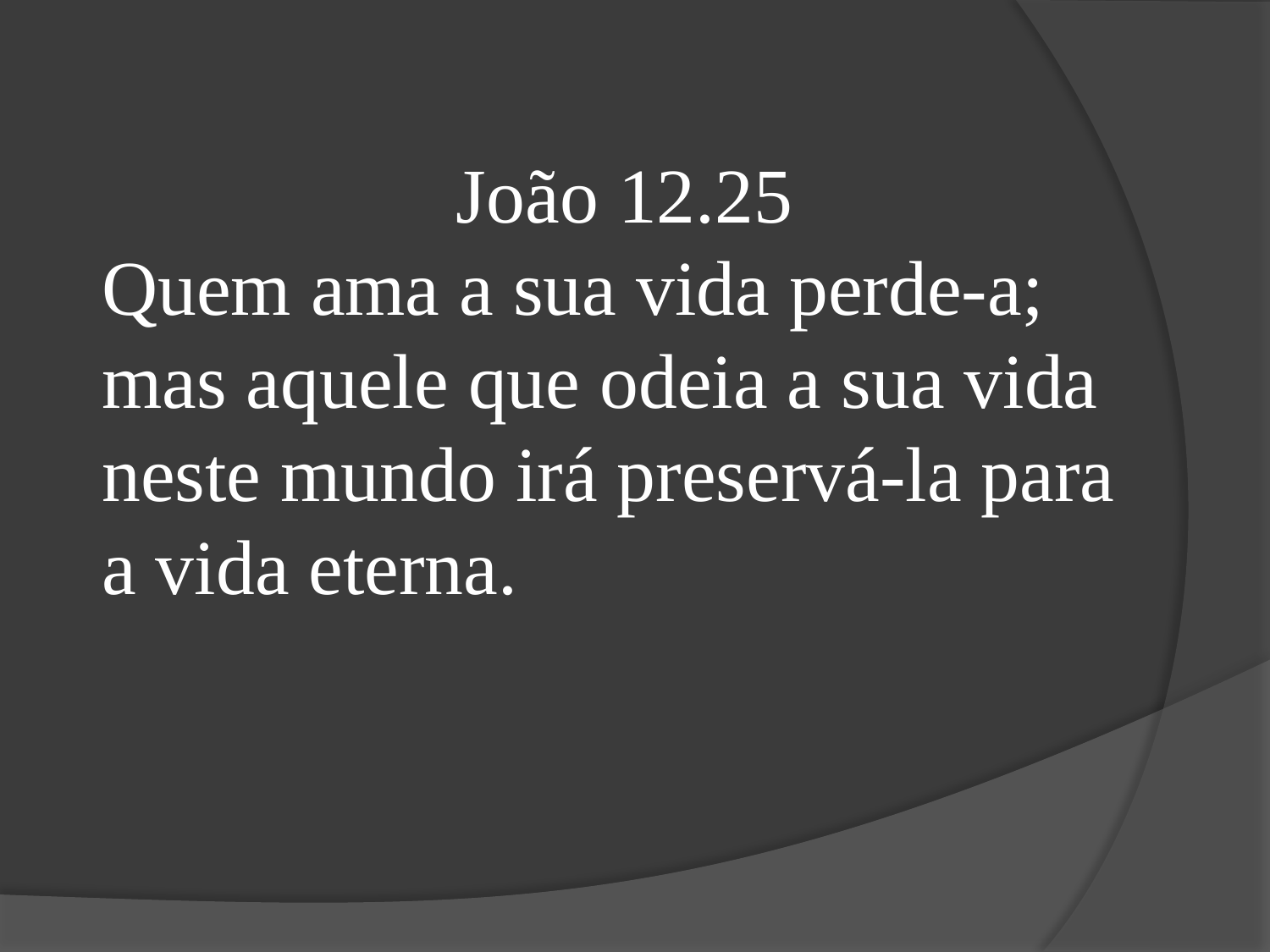

João 12.25
Quem ama a sua vida perde-a; mas aquele que odeia a sua vida neste mundo irá preservá-la para a vida eterna.